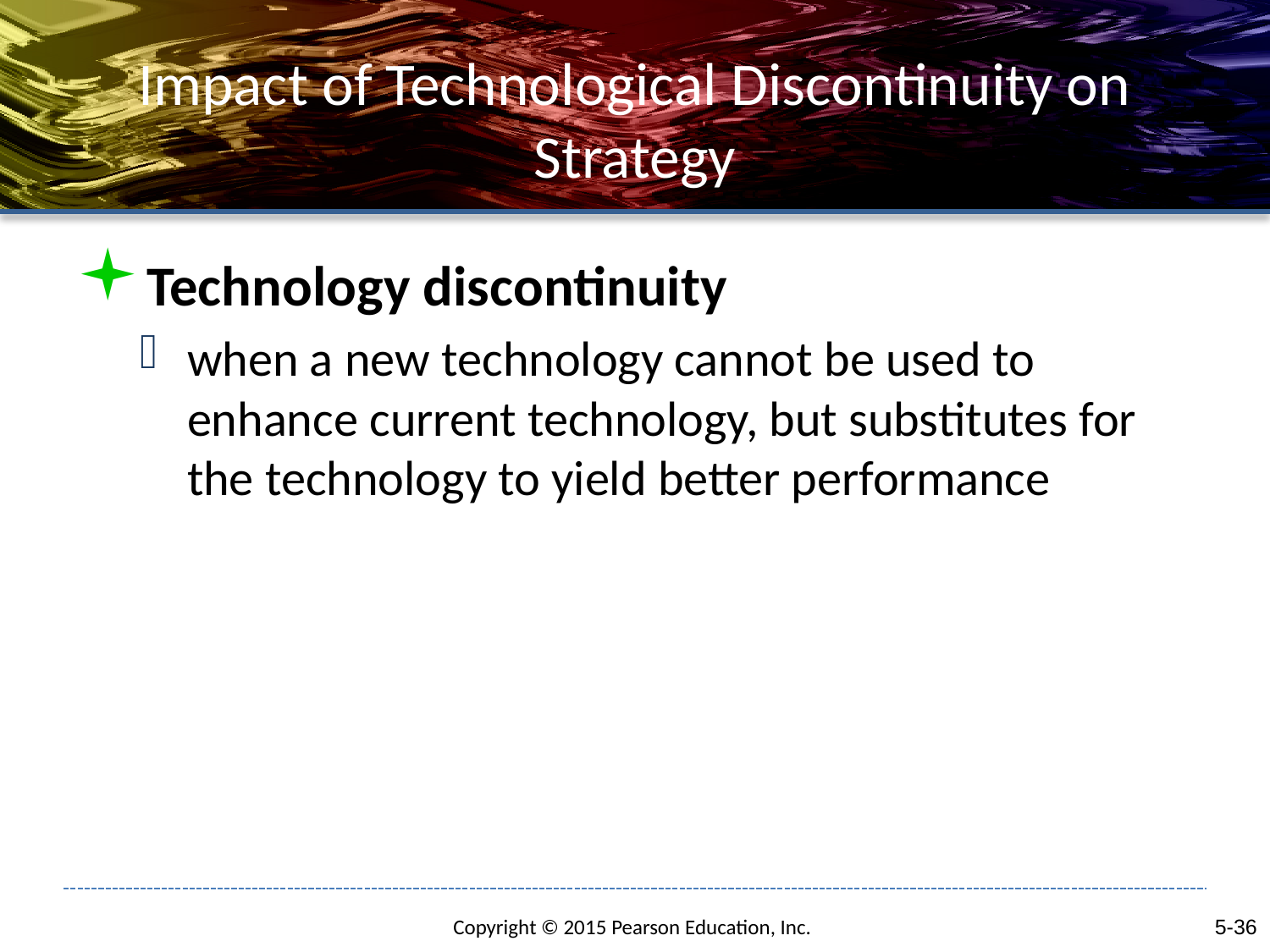

# Impact of Technological Discontinuity on Strategy
Technology discontinuity
when a new technology cannot be used to enhance current technology, but substitutes for the technology to yield better performance

5-36
Copyright © 2015 Pearson Education, Inc.